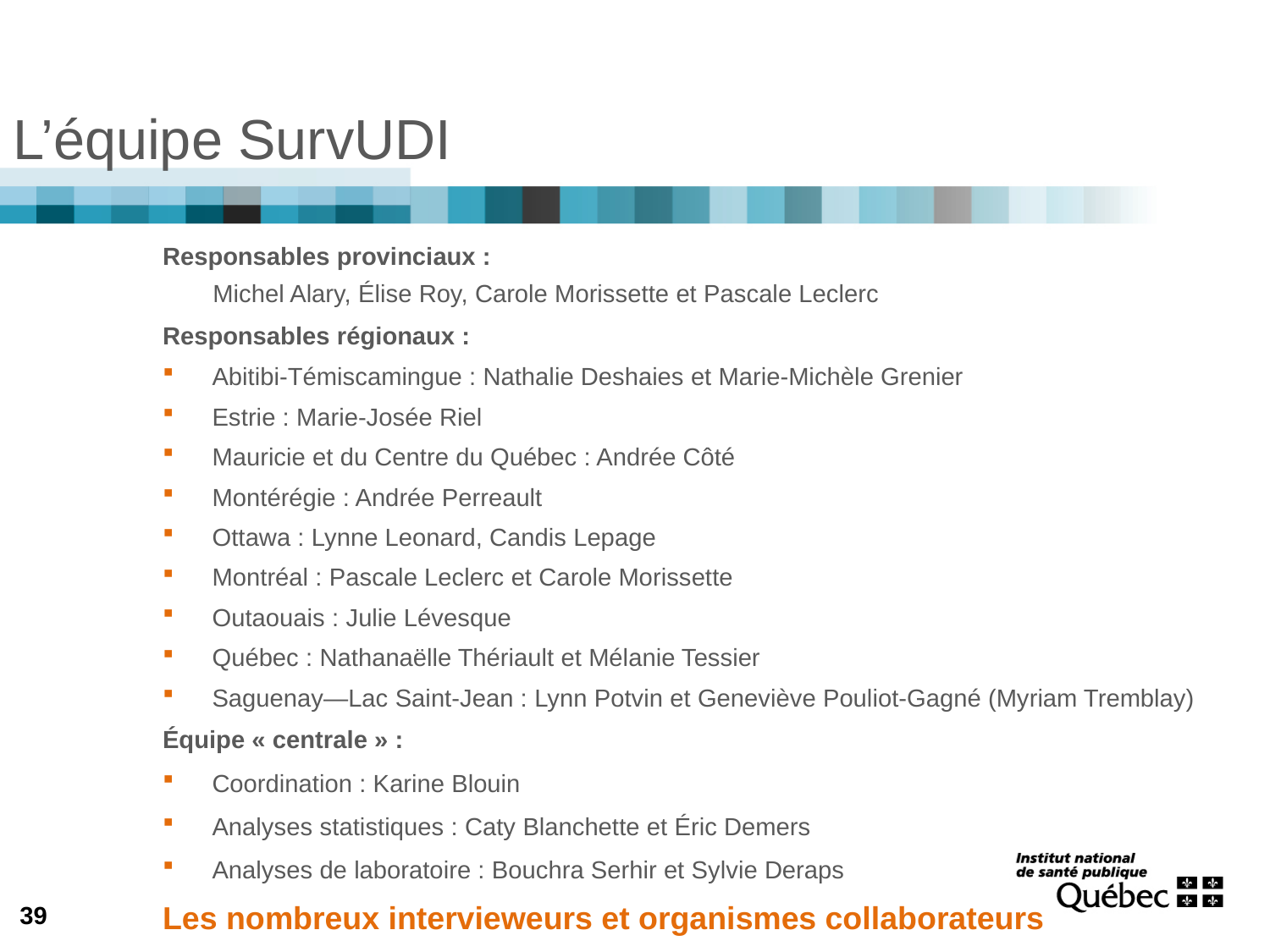

L’équipe SurvUDI
Responsables provinciaux :
Michel Alary, Élise Roy, Carole Morissette et Pascale Leclerc
Responsables régionaux :
Abitibi-Témiscamingue : Nathalie Deshaies et Marie-Michèle Grenier
Estrie : Marie-Josée Riel
Mauricie et du Centre du Québec : Andrée Côté
Montérégie : Andrée Perreault
Ottawa : Lynne Leonard, Candis Lepage
Montréal : Pascale Leclerc et Carole Morissette
Outaouais : Julie Lévesque
Québec : Nathanaëlle Thériault et Mélanie Tessier
Saguenay—Lac Saint-Jean : Lynn Potvin et Geneviève Pouliot-Gagné (Myriam Tremblay)
Équipe « centrale » :
Coordination : Karine Blouin
Analyses statistiques : Caty Blanchette et Éric Demers
Analyses de laboratoire : Bouchra Serhir et Sylvie Deraps
Les nombreux intervieweurs et organismes collaborateurs
39